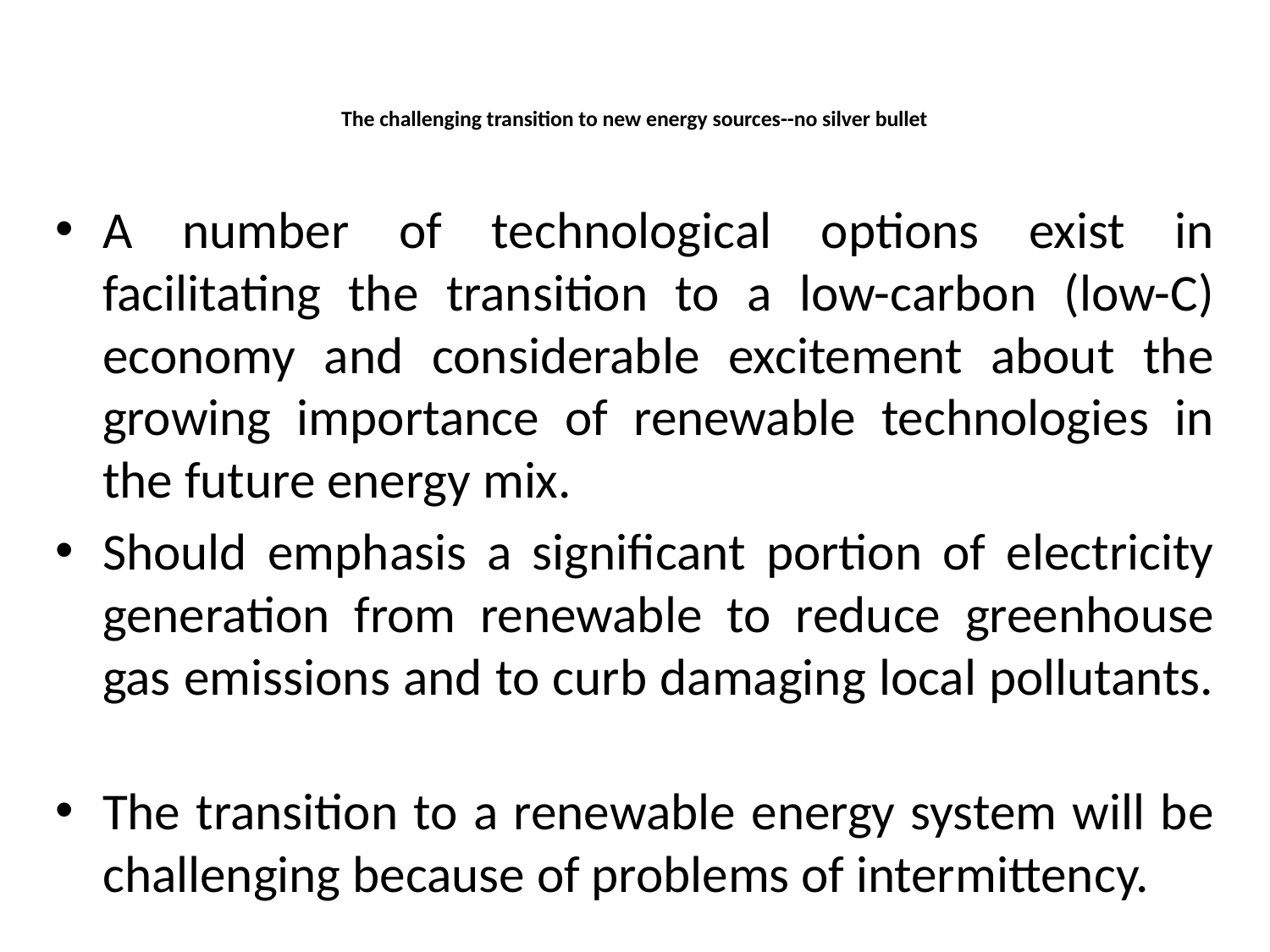

# The challenging transition to new energy sources--no silver bullet
A number of technological options exist in facilitating the transition to a low-carbon (low-C) economy and considerable excitement about the growing importance of renewable technologies in the future energy mix.
Should emphasis a significant portion of electricity generation from renewable to reduce greenhouse gas emissions and to curb damaging local pollutants.
The transition to a renewable energy system will be challenging because of problems of intermittency.